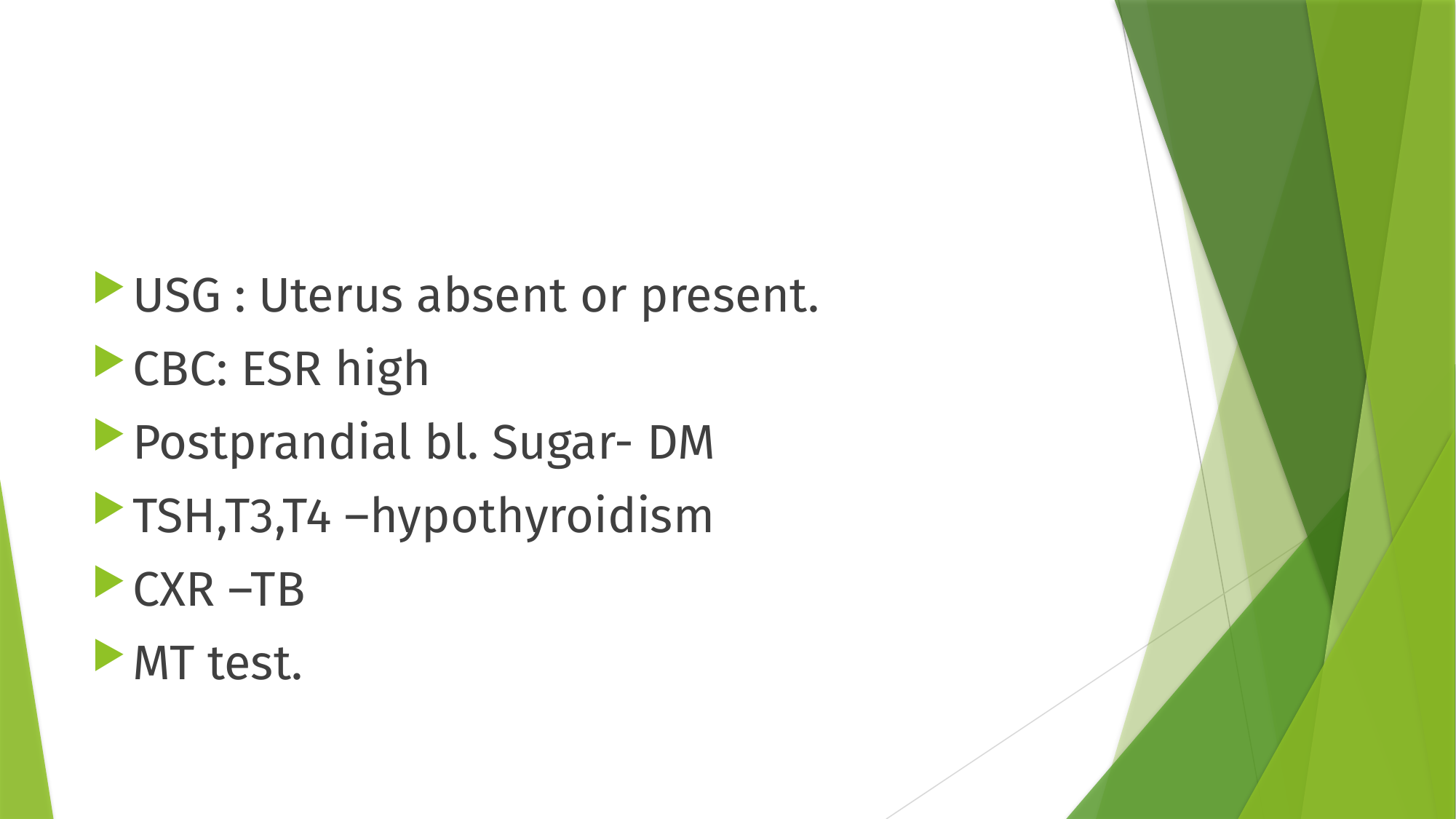

#
USG : Uterus absent or present.
CBC: ESR high
Postprandial bl. Sugar- DM
TSH,T3,T4 –hypothyroidism
CXR –TB
MT test.